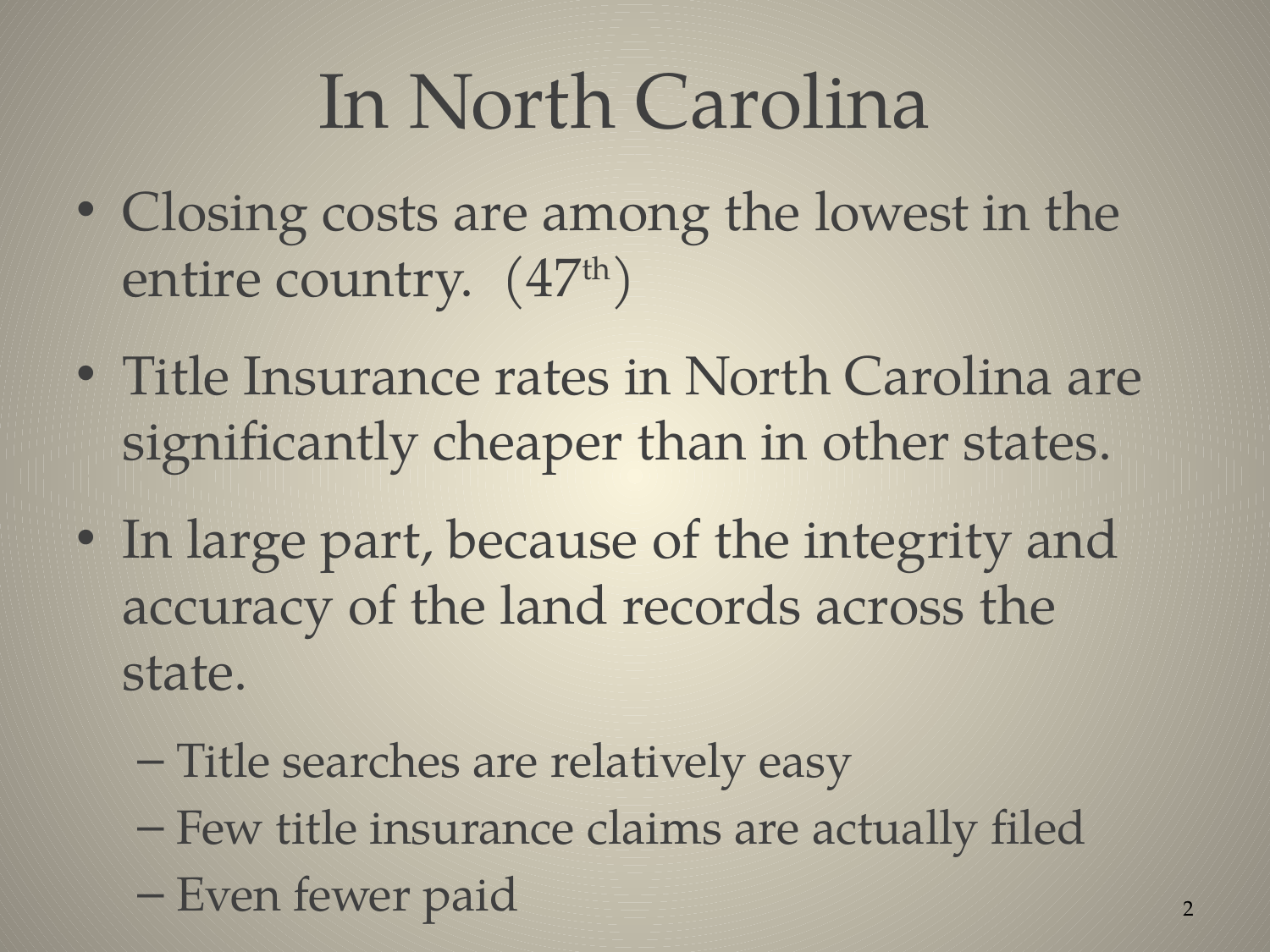

# In North Carolina
Closing costs are among the lowest in the entire country.  (47th)

Title Insurance rates in North Carolina are significantly cheaper than in other states.

In large part, because of the integrity and accuracy of the land records across the state.

Title searches are relatively easy
Few title insurance claims are actually filed
Even fewer paid

2